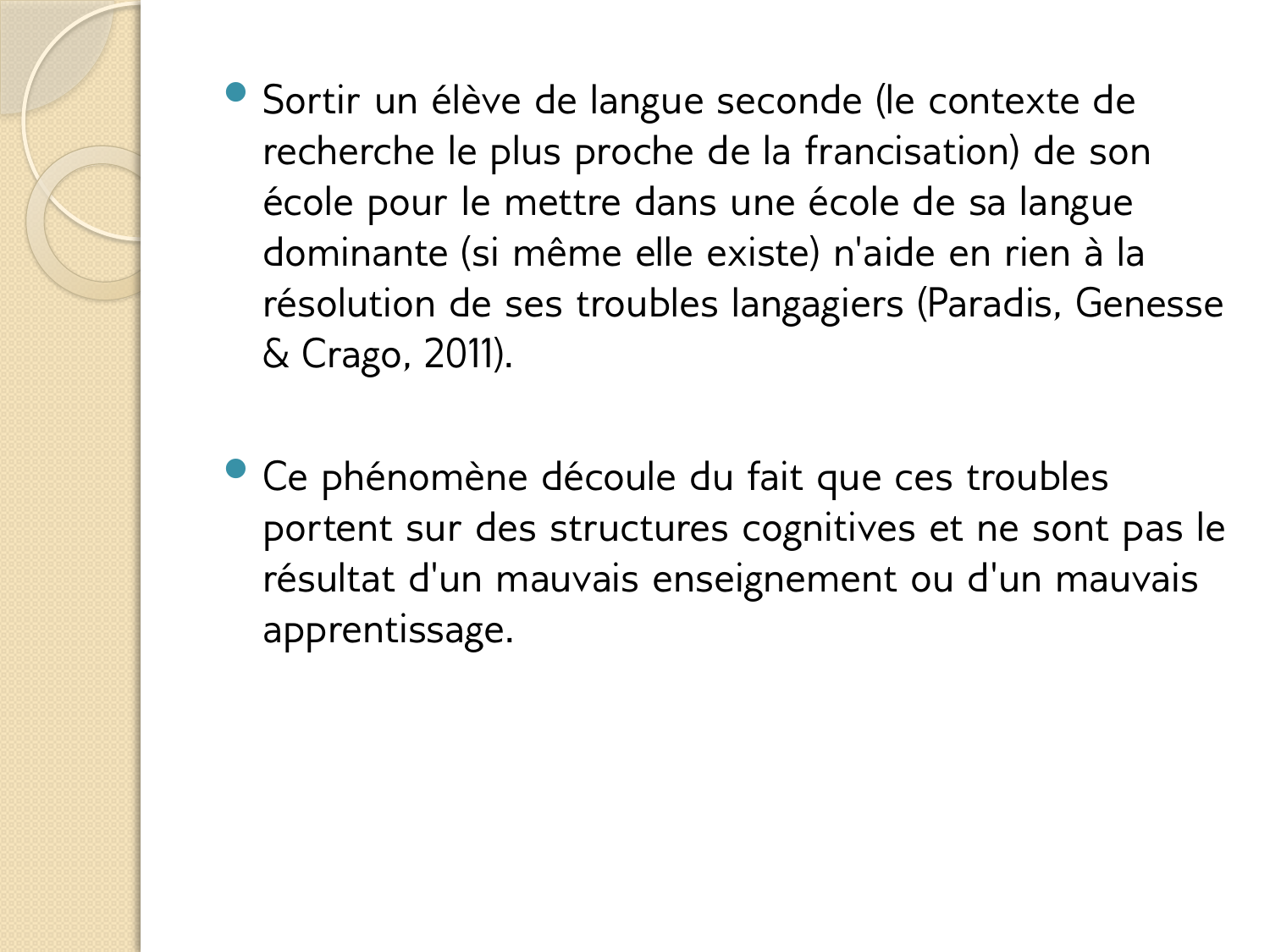

Sortir un élève de langue seconde (le contexte de recherche le plus proche de la francisation) de son école pour le mettre dans une école de sa langue dominante (si même elle existe) n'aide en rien à la résolution de ses troubles langagiers (Paradis, Genesse & Crago, 2011).

Ce phénomène découle du fait que ces troubles portent sur des structures cognitives et ne sont pas le résultat d'un mauvais enseignement ou d'un mauvais apprentissage.